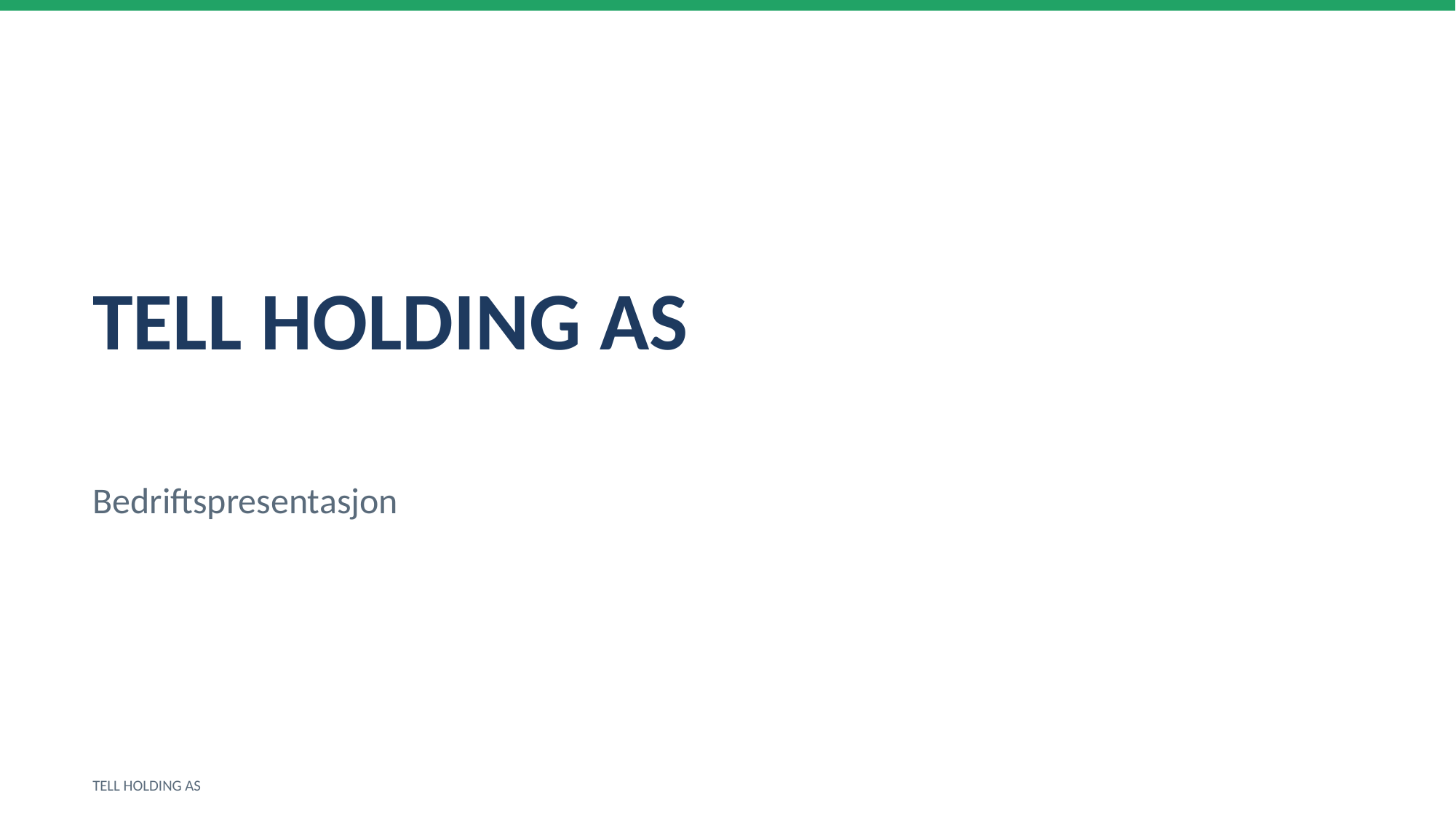

TELL HOLDING AS
Bedriftspresentasjon
TELL HOLDING AS